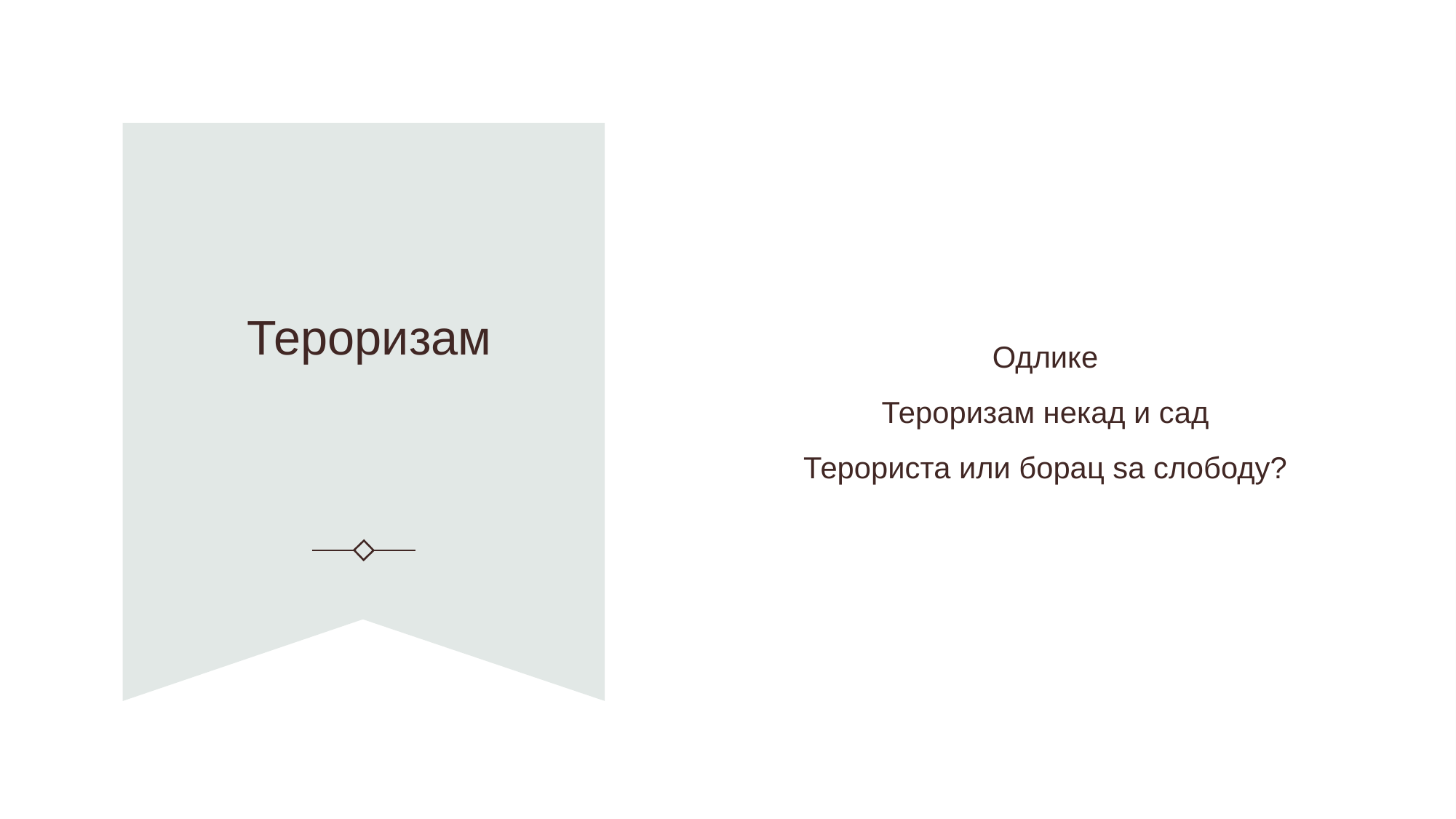

Одлике
Тероризам некад и сад
Терориста или борац ѕа слободу?

Тероризам